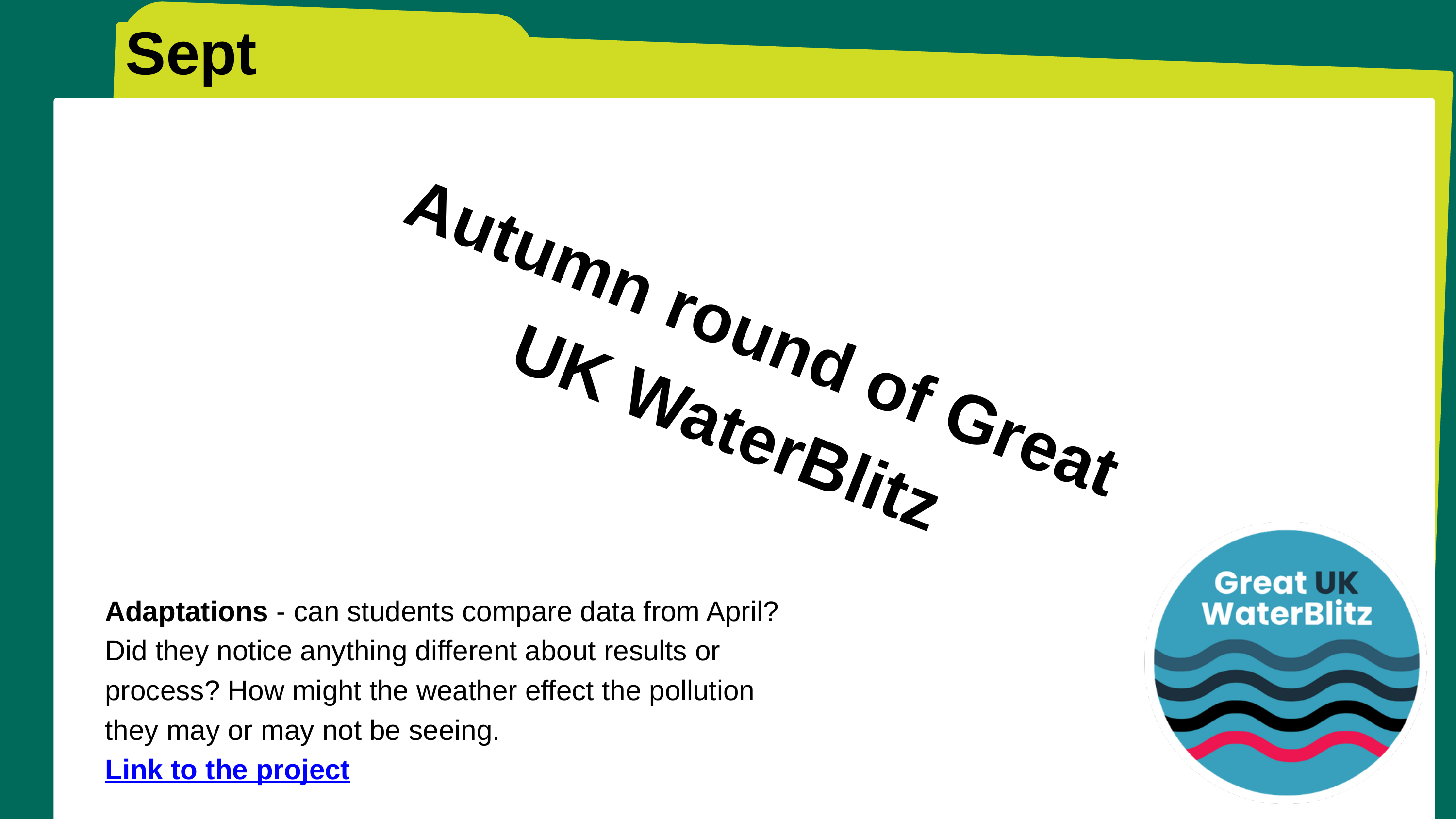

Sept

Autumn round of Great UK WaterBlitz

Adaptations - can students compare data from April? Did they notice anything different about results or process? How might the weather effect the pollution they may or may not be seeing.
Link to the project